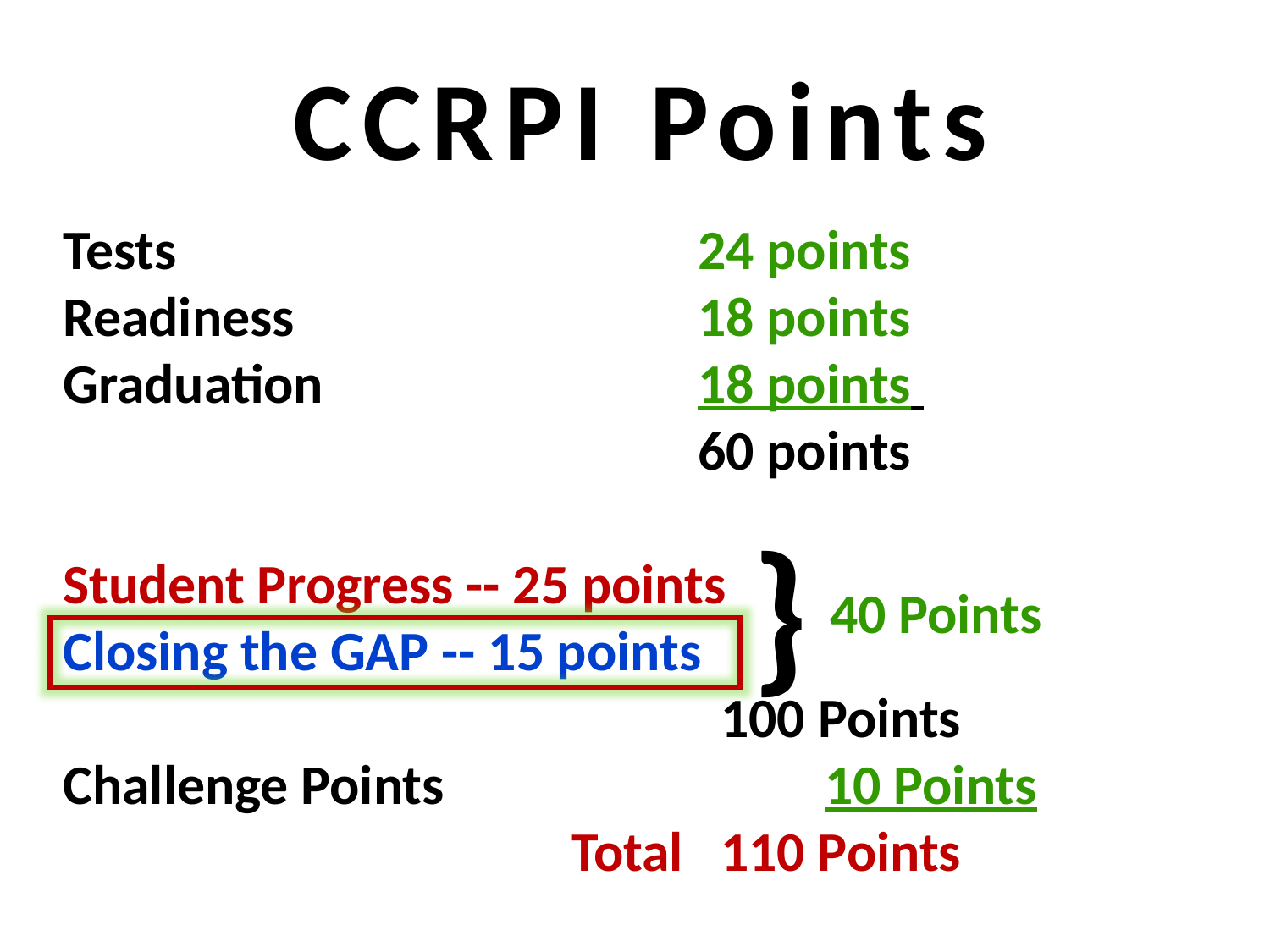

CCRPI Points
Tests					24 points
Readiness  			18 points
Graduation			18 points 								60 points

Student Progress -- 25 points
Closing the GAP -- 15 points
				            100 Points
Challenge Points			10 Points
				Total   110 Points
}
40 Points